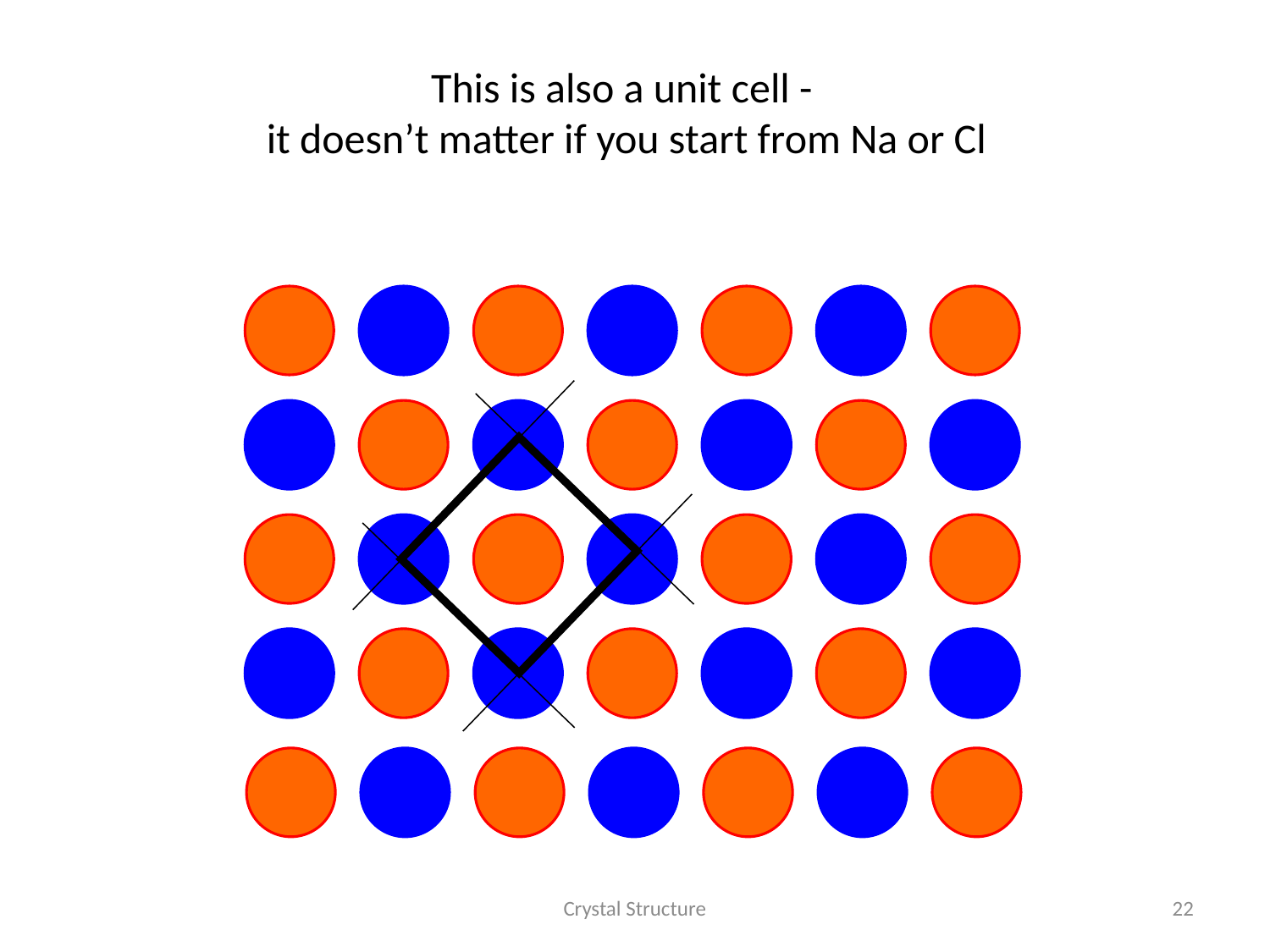

# This is also a unit cell - it doesn’t matter if you start from Na or Cl

Crystal Structure
22